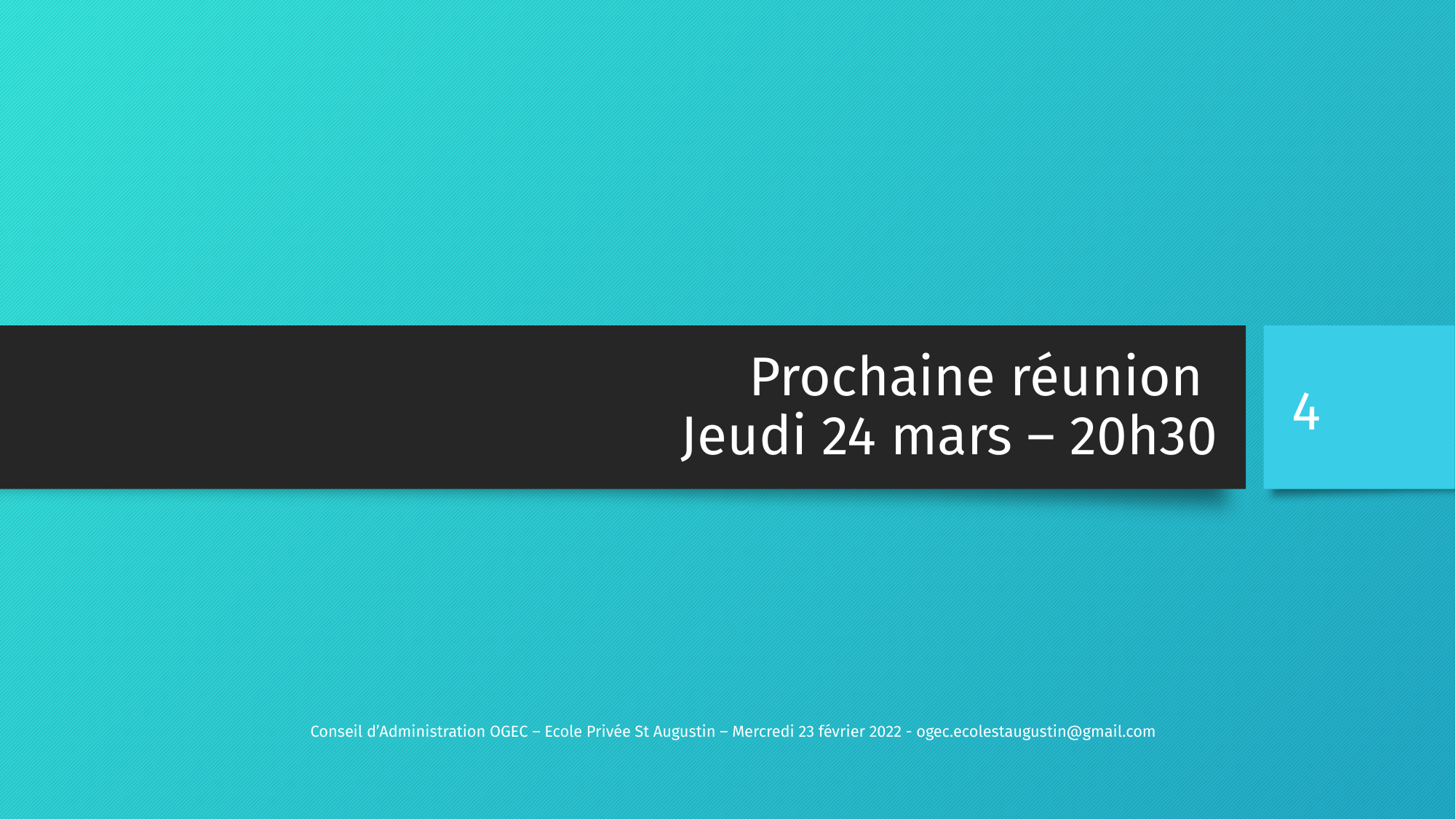

# Prochaine réunion Jeudi 24 mars – 20h30
4

		Conseil d’Administration OGEC – Ecole Privée St Augustin – Mercredi 23 février 2022 - ogec.ecolestaugustin@gmail.com